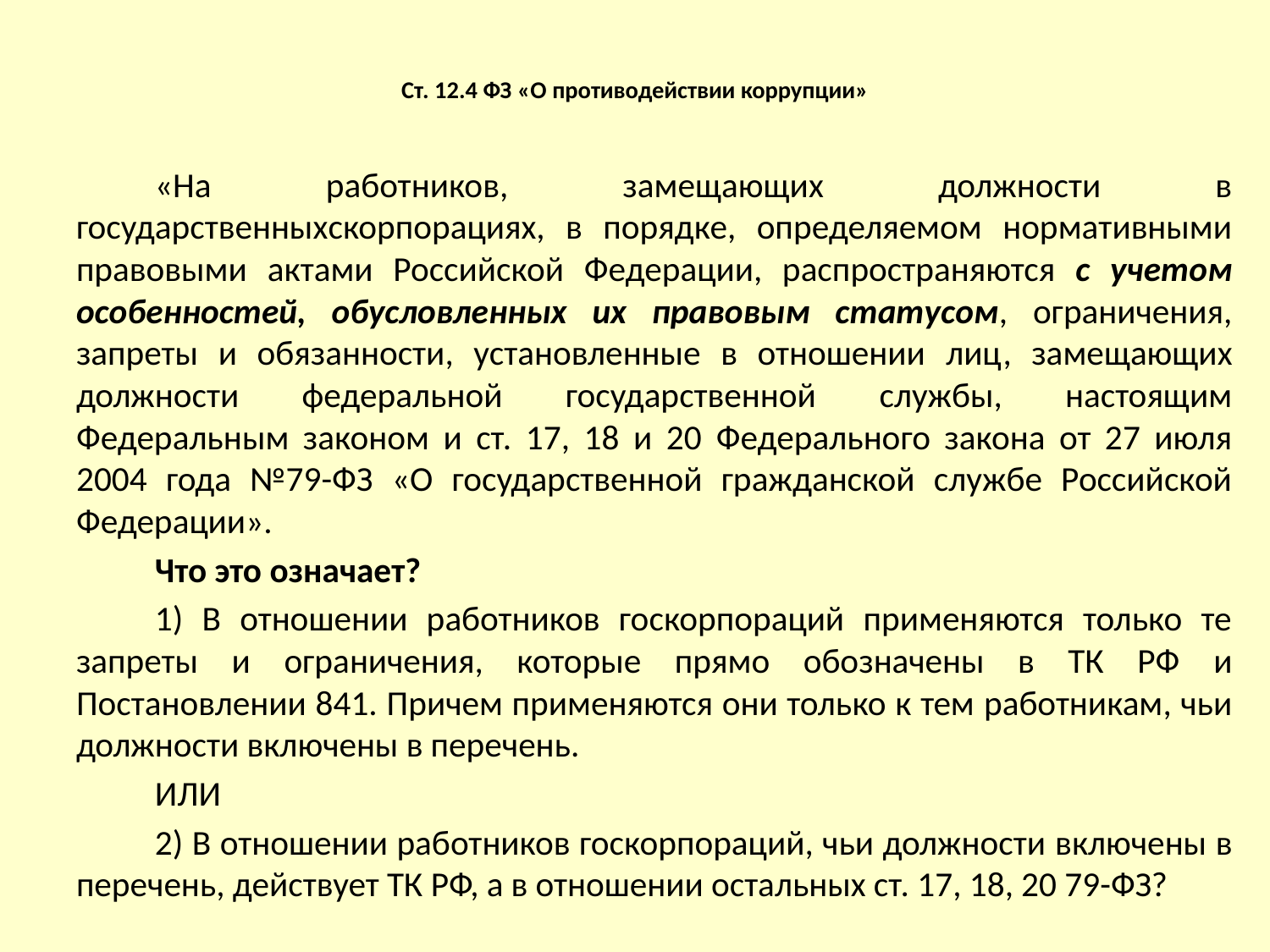

# Ст. 12.4 ФЗ «О противодействии коррупции»
	«На работников, замещающих должности в государственныхcкорпорациях, в порядке, определяемом нормативными правовыми актами Российской Федерации, распространяются с учетом особенностей, обусловленных их правовым статусом, ограничения, запреты и обязанности, установленные в отношении лиц, замещающих должности федеральной государственной службы, настоящим Федеральным законом и ст. 17, 18 и 20 Федерального закона от 27 июля 2004 года №79-ФЗ «О государственной гражданской службе Российской Федерации».
	Что это означает?
	1) В отношении работников госкорпораций применяются только те запреты и ограничения, которые прямо обозначены в ТК РФ и Постановлении 841. Причем применяются они только к тем работникам, чьи должности включены в перечень.
	ИЛИ
	2) В отношении работников госкорпораций, чьи должности включены в перечень, действует ТК РФ, а в отношении остальных ст. 17, 18, 20 79-ФЗ?